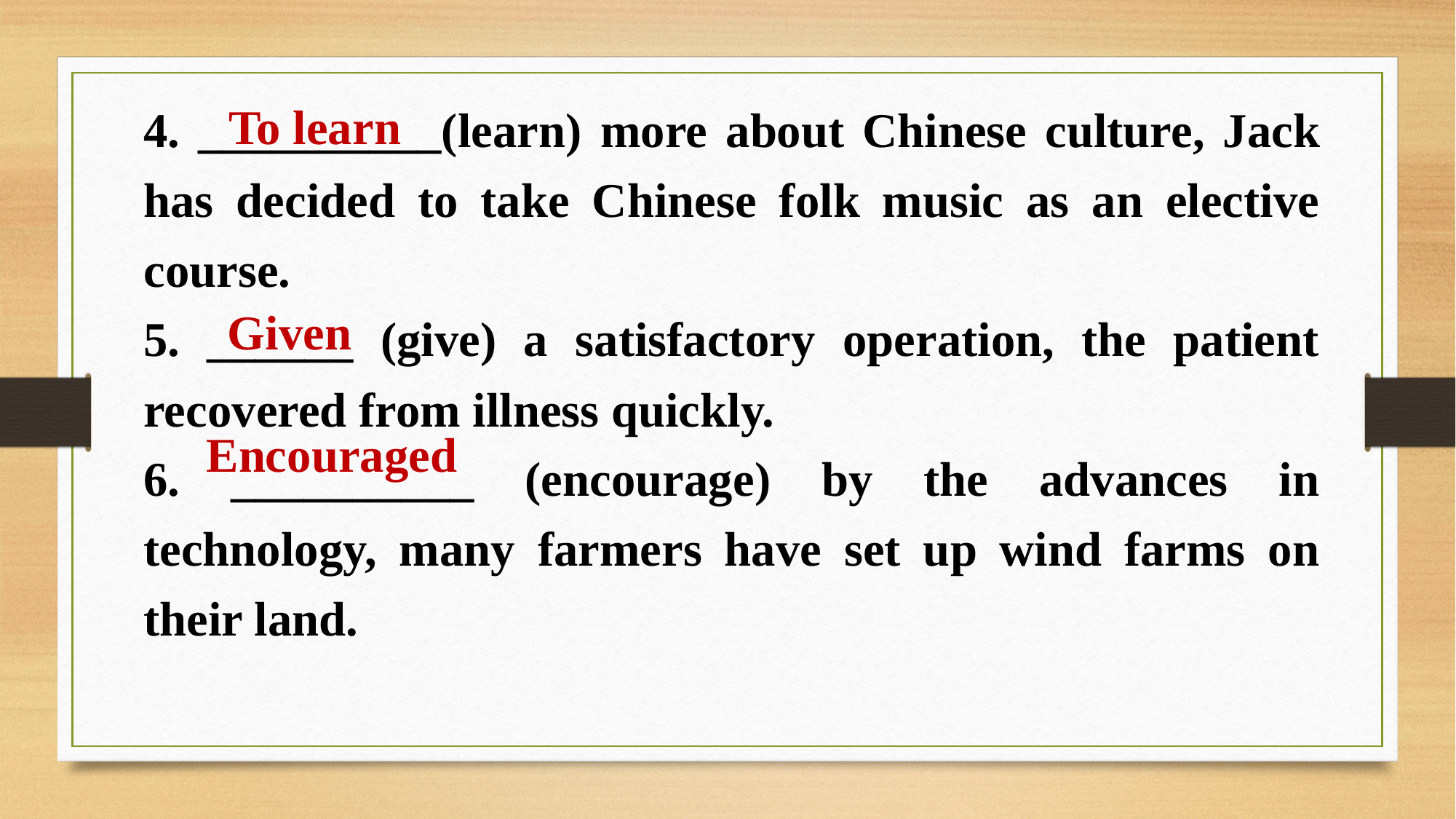

4. __________(learn) more about Chinese culture, Jack has decided to take Chinese folk music as an elective course.
5. ______ (give) a satisfactory operation, the patient recovered from illness quickly.
6. __________ (encourage) by the advances in technology, many farmers have set up wind farms on their land.
To learn
Given
Encouraged